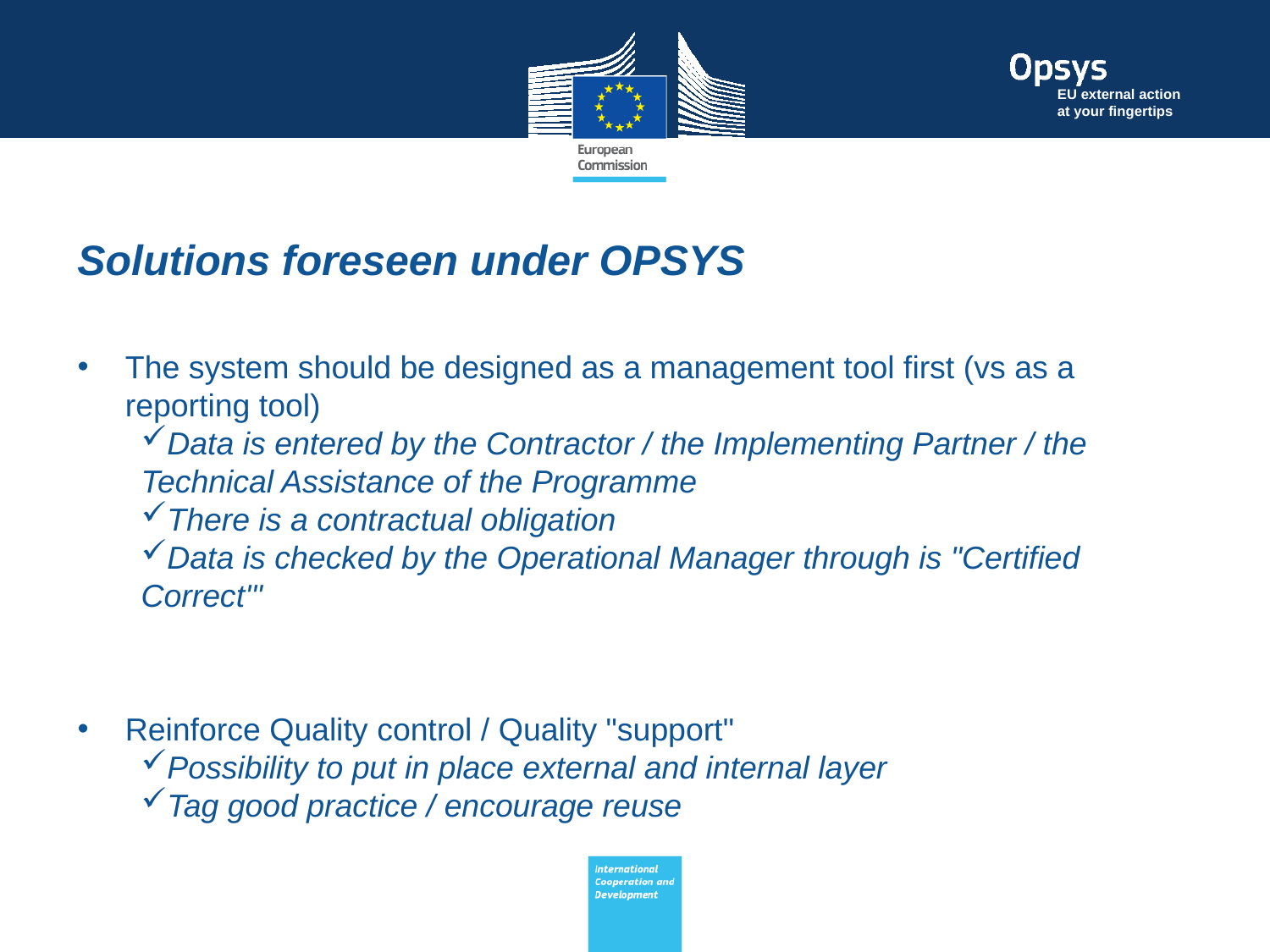

Solutions foreseen under OPSYS

The system should be designed as a management tool first (vs as a reporting tool)
Data is entered by the Contractor / the Implementing Partner / the Technical Assistance of the Programme
There is a contractual obligation
Data is checked by the Operational Manager through is "Certified Correct'"

Reinforce Quality control / Quality "support"
Possibility to put in place external and internal layer
Tag good practice / encourage reuse